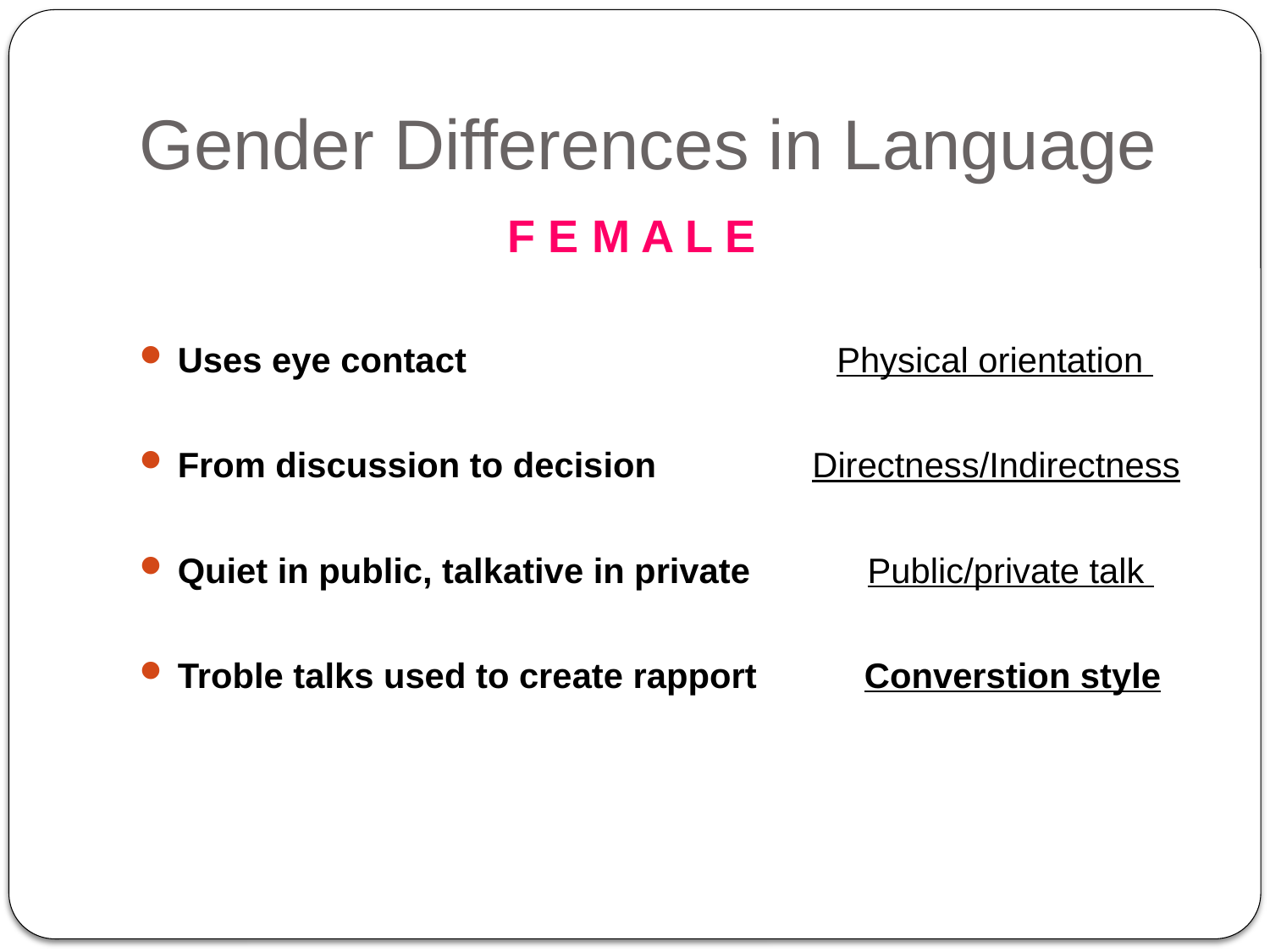

# Gender Differences in Language
                             F E M A L E

Uses eye contact                                      Physical orientation

From discussion to decision                Directness/Indirectness

Quiet in public, talkative in private            Public/private talk

Troble talks used to create rapport           Converstion style